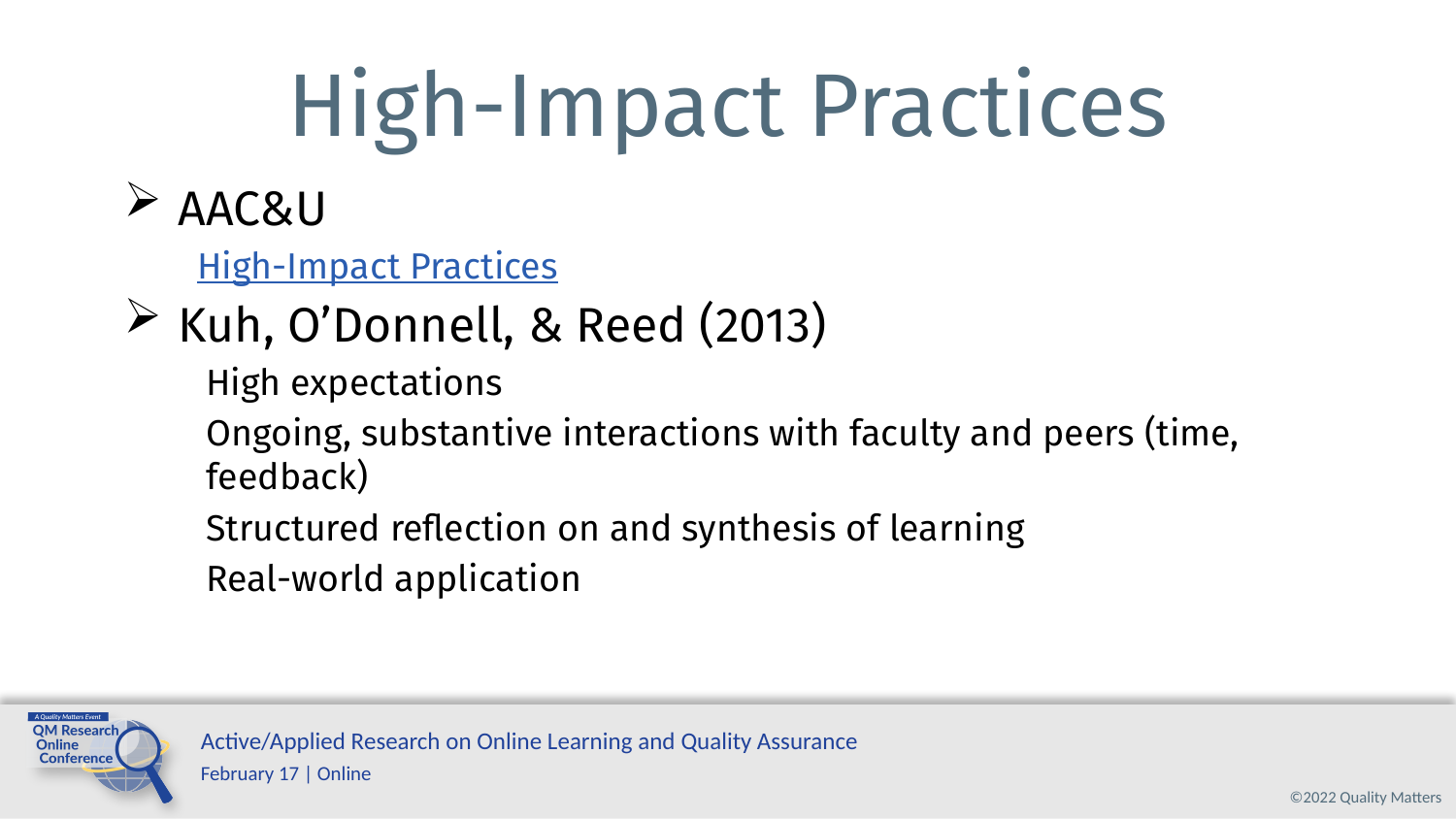

# High-Impact Practices
AAC&U
High-Impact Practices
Kuh, O’Donnell, & Reed (2013)
High expectations
Ongoing, substantive interactions with faculty and peers (time, feedback)
Structured reflection on and synthesis of learning
Real-world application